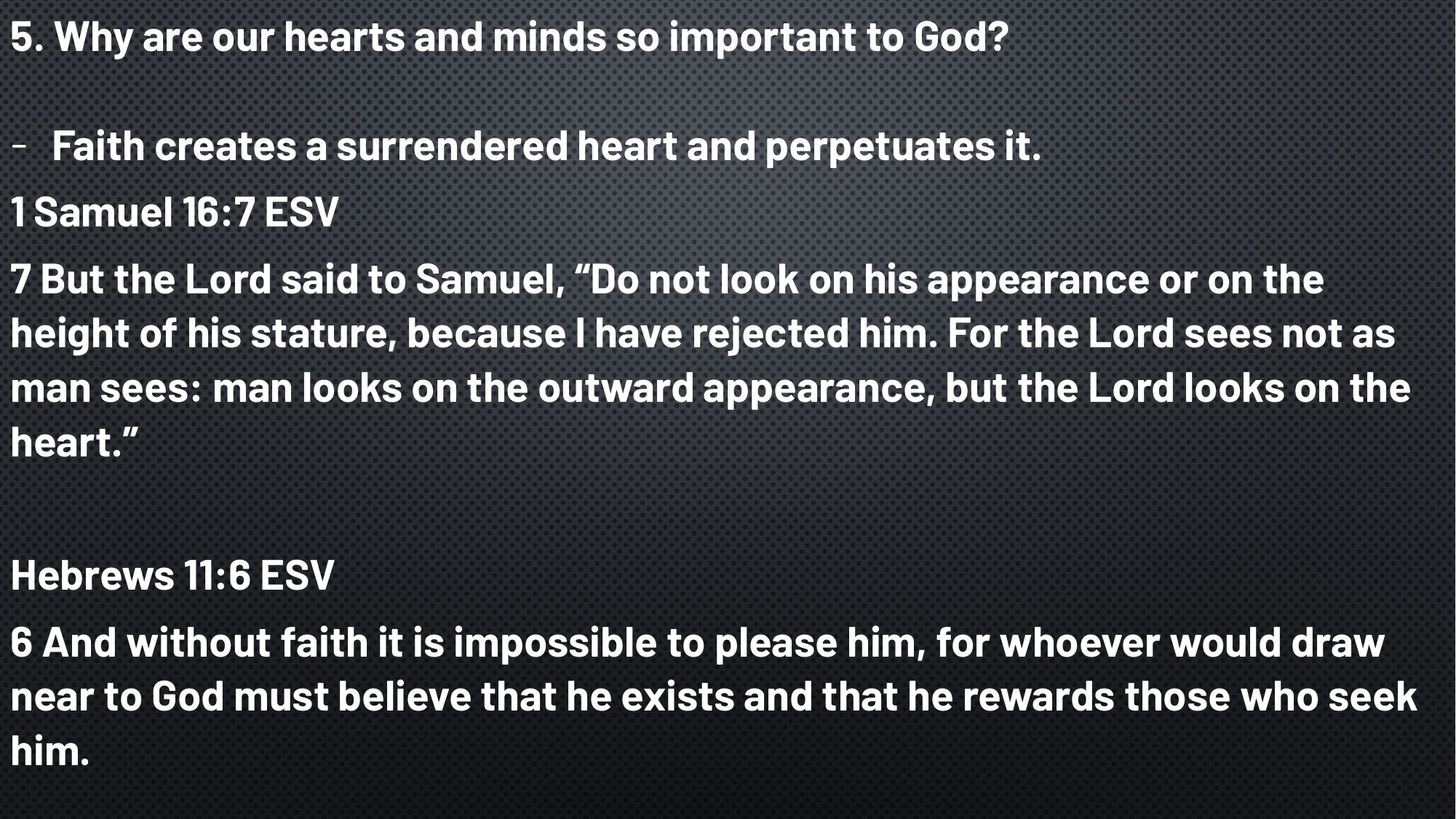

5. Why are our hearts and minds so important to God?

Faith creates a surrendered heart and perpetuates it.
1 Samuel 16:7 ESV
7 But the Lord said to Samuel, “Do not look on his appearance or on the height of his stature, because I have rejected him. For the Lord sees not as man sees: man looks on the outward appearance, but the Lord looks on the heart.”

Hebrews 11:6 ESV
6 And without faith it is impossible to please him, for whoever would draw near to God must believe that he exists and that he rewards those who seek him.